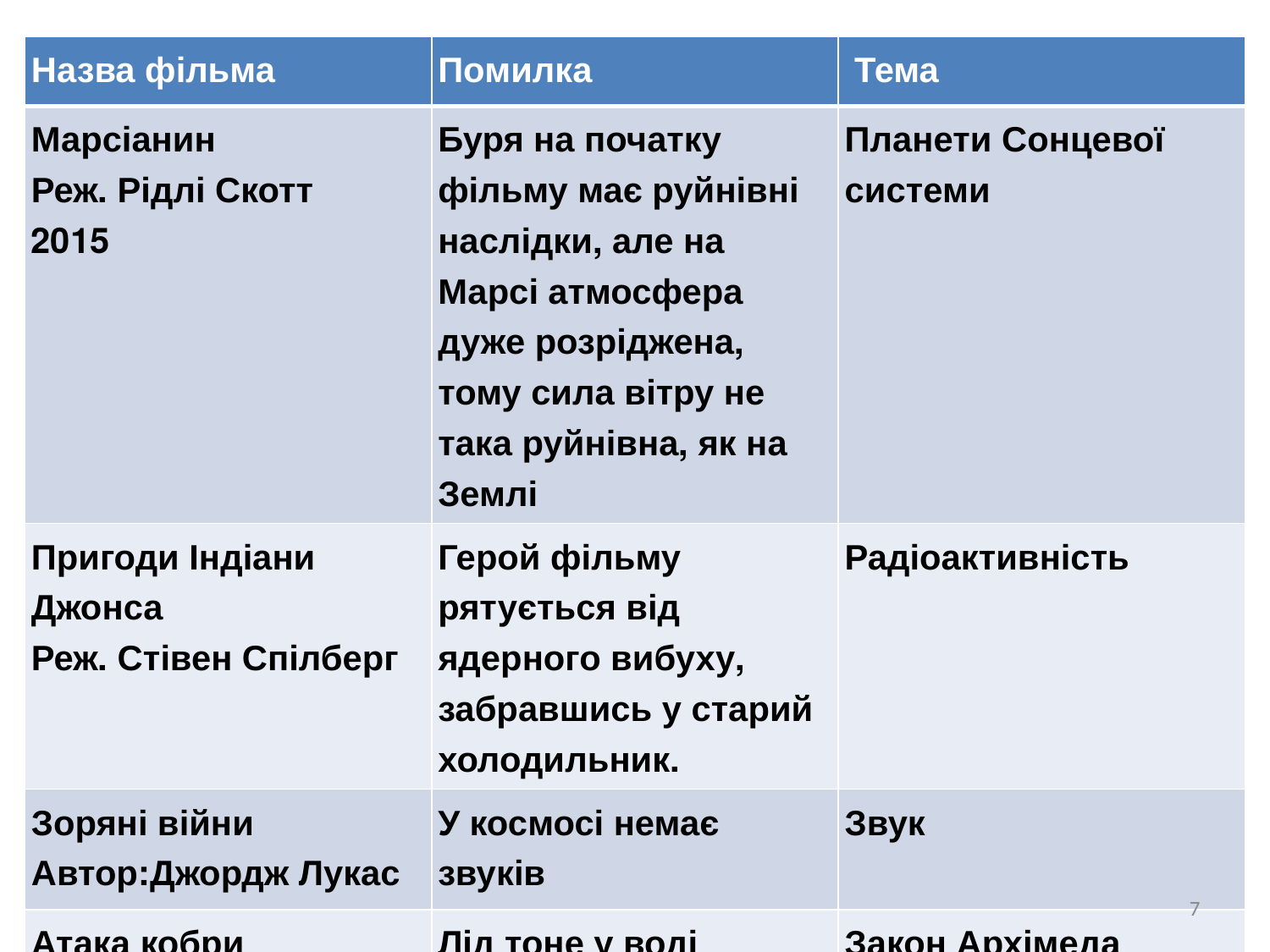

| Назва фільма | Помилка | Тема |
| --- | --- | --- |
| Марсіанин Реж. Рідлі Скотт 2015 | Буря на початку фільму має руйнівні наслідки, але на Марсі атмосфера дуже розріджена, тому сила вітру не така руйнівна, як на Землі | Планети Сонцевої системи |
| Пригоди Індіани Джонса Реж. Стівен Спілберг | Герой фільму рятується від ядерного вибуху, забравшись у старий холодильник. | Радіоактивність |
| Зоряні війни Автор:Джордж Лукас | У космосі немає звуків | Звук |
| Атака кобри Реж. Стівен Соммерс 2009 | Лід тоне у воді | Закон Архімеда |
7